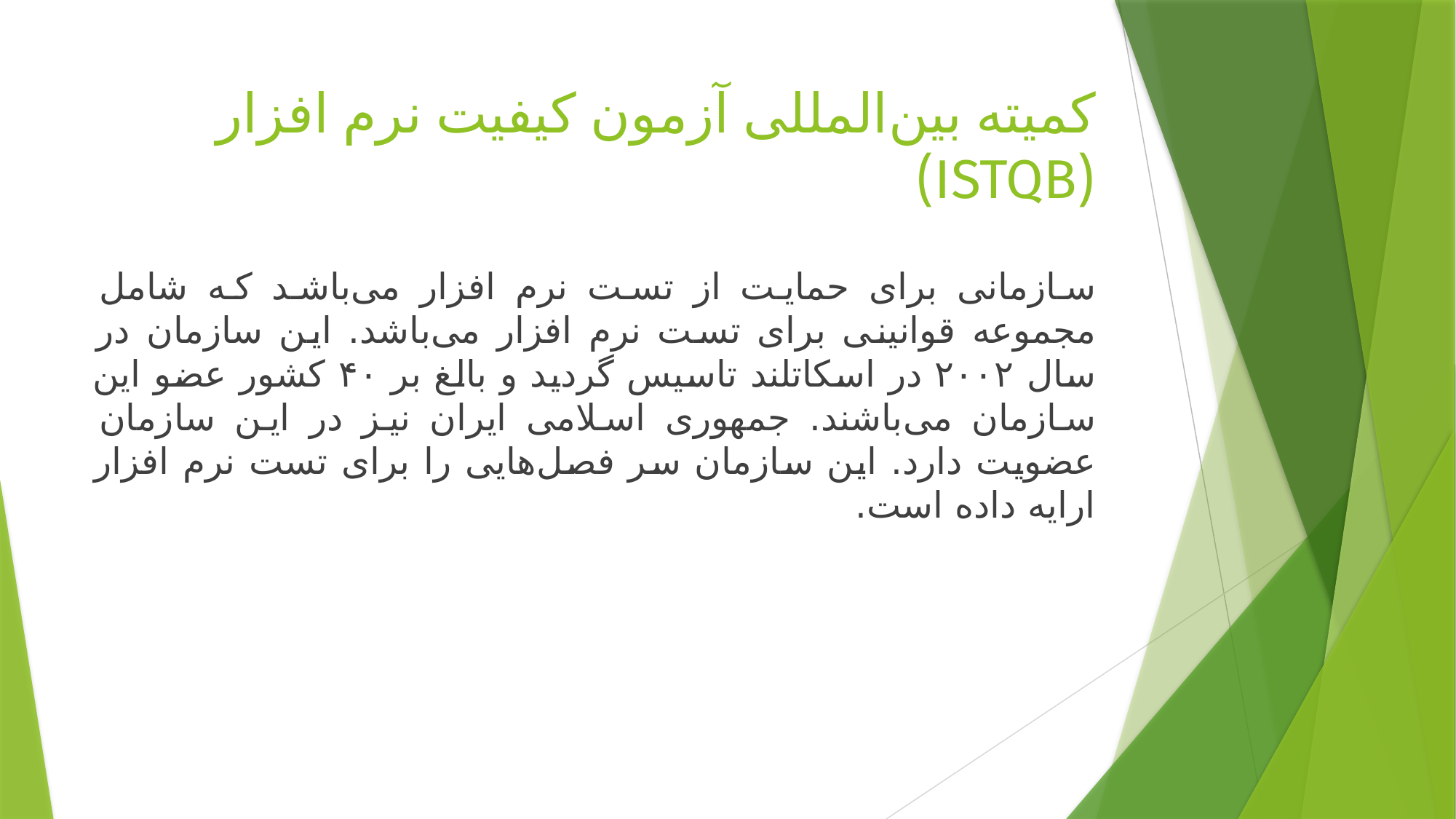

# کمیته بین‌المللی آزمون کیفیت نرم افزار (ISTQB)
سازمانی برای حمایت از تست نرم افزار می‌باشد که شامل مجموعه‌ قوانینی برای تست نرم افزار می‌باشد. این سازمان در سال ۲۰۰۲ در اسکاتلند تاسیس گردید و بالغ بر ۴۰ کشور عضو این سازمان می‌باشند. جمهوری اسلامی ایران نیز در این سازمان عضویت دارد. این سازمان سر فصل‌هایی را برای تست نرم افزار ارایه داده است.